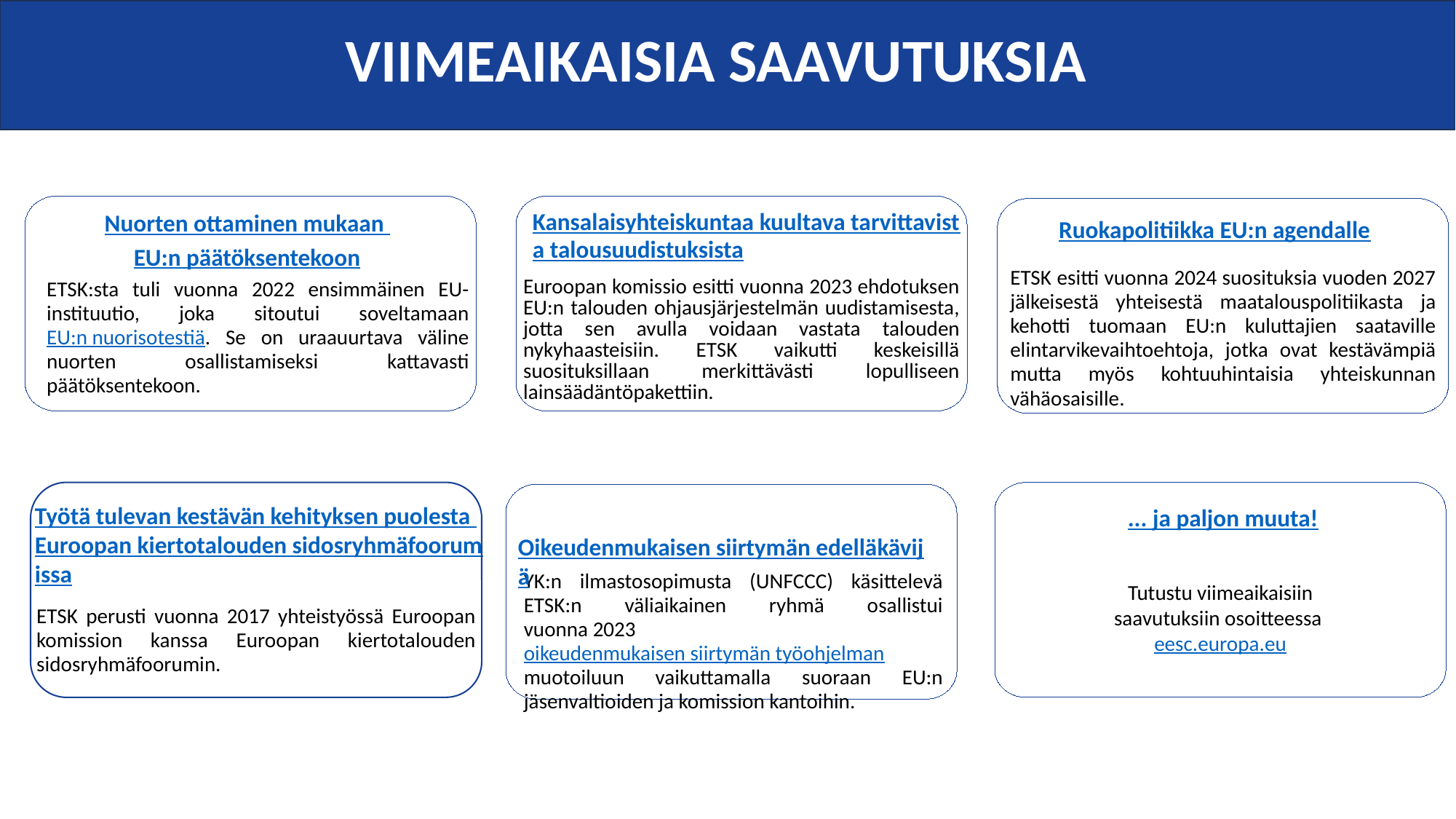

VIIMEAIKAISIA SAAVUTUKSIA

Nuorten ottaminen mukaan
EU:n päätöksentekoon
ETSK:sta tuli vuonna 2022 ensimmäinen EU-instituutio, joka sitoutui soveltamaan EU:n nuorisotestiä. Se on uraauurtava väline nuorten osallistamiseksi kattavasti päätöksentekoon.

Kansalaisyhteiskuntaa kuultava tarvittavista talousuudistuksista

Euroopan komissio esitti vuonna 2023 ehdotuksen EU:n talouden ohjausjärjestelmän uudistamisesta, jotta sen avulla voidaan vastata talouden nykyhaasteisiin. ETSK vaikutti keskeisillä suosituksillaan merkittävästi lopulliseen lainsäädäntöpakettiin.

Ruokapolitiikka EU:n agendalle
ETSK esitti vuonna 2024 suosituksia vuoden 2027 jälkeisestä yhteisestä maatalouspolitiikasta ja kehotti tuomaan EU:n kuluttajien saataville elintarvikevaihtoehtoja, jotka ovat kestävämpiä mutta myös kohtuuhintaisia yhteiskunnan vähäosaisille.

... ja paljon muuta!
Tutustu viimeaikaisiin saavutuksiin osoitteessa eesc.europa.eu

 Oikeudenmukaisen siirtymän edelläkävijä
YK:n ilmastosopimusta (UNFCCC) käsittelevä ETSK:n väliaikainen ryhmä osallistui vuonna 2023 oikeudenmukaisen siirtymän työohjelman muotoiluun vaikuttamalla suoraan EU:n jäsenvaltioiden ja komission kantoihin.
Työtä tulevan kestävän kehityksen puolesta Euroopan kiertotalouden sidosryhmäfoorumissa

ETSK perusti vuonna 2017 yhteistyössä Euroopan komission kanssa Euroopan kiertotalouden sidosryhmäfoorumin.